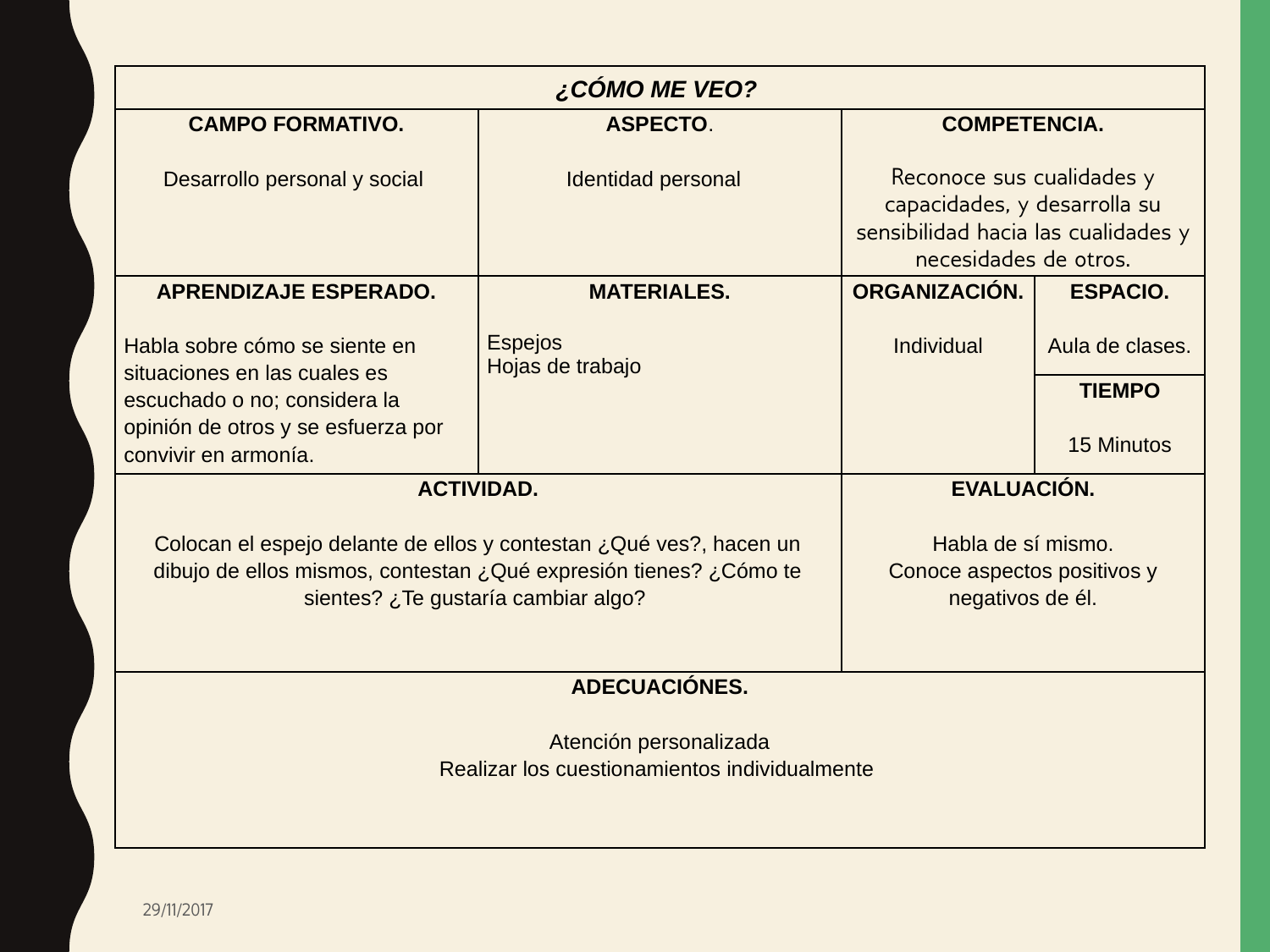

| ¿CÓMO ME VEO? |  |  |  |
| --- | --- | --- | --- |
| CAMPO FORMATIVO. Desarrollo personal y social | ASPECTO. Identidad personal | COMPETENCIA.   Reconoce sus cualidades y capacidades, y desarrolla su sensibilidad hacia las cualidades y necesidades de otros. |  |
| APRENDIZAJE ESPERADO.   Habla sobre cómo se siente en situaciones en las cuales es escuchado o no; considera la opinión de otros y se esfuerza por convivir en armonía. | MATERIALES. Espejos Hojas de trabajo | ORGANIZACIÓN. Individual | ESPACIO.   Aula de clases. |
|  |  |  | TIEMPO 15 Minutos |
| ACTIVIDAD.   Colocan el espejo delante de ellos y contestan ¿Qué ves?, hacen un dibujo de ellos mismos, contestan ¿Qué expresión tienes? ¿Cómo te sientes? ¿Te gustaría cambiar algo? |  | EVALUACIÓN. Habla de sí mismo. Conoce aspectos positivos y negativos de él. |  |
| ADECUACIÓNES. Atención personalizada Realizar los cuestionamientos individualmente |  |  |  |
29/11/2017